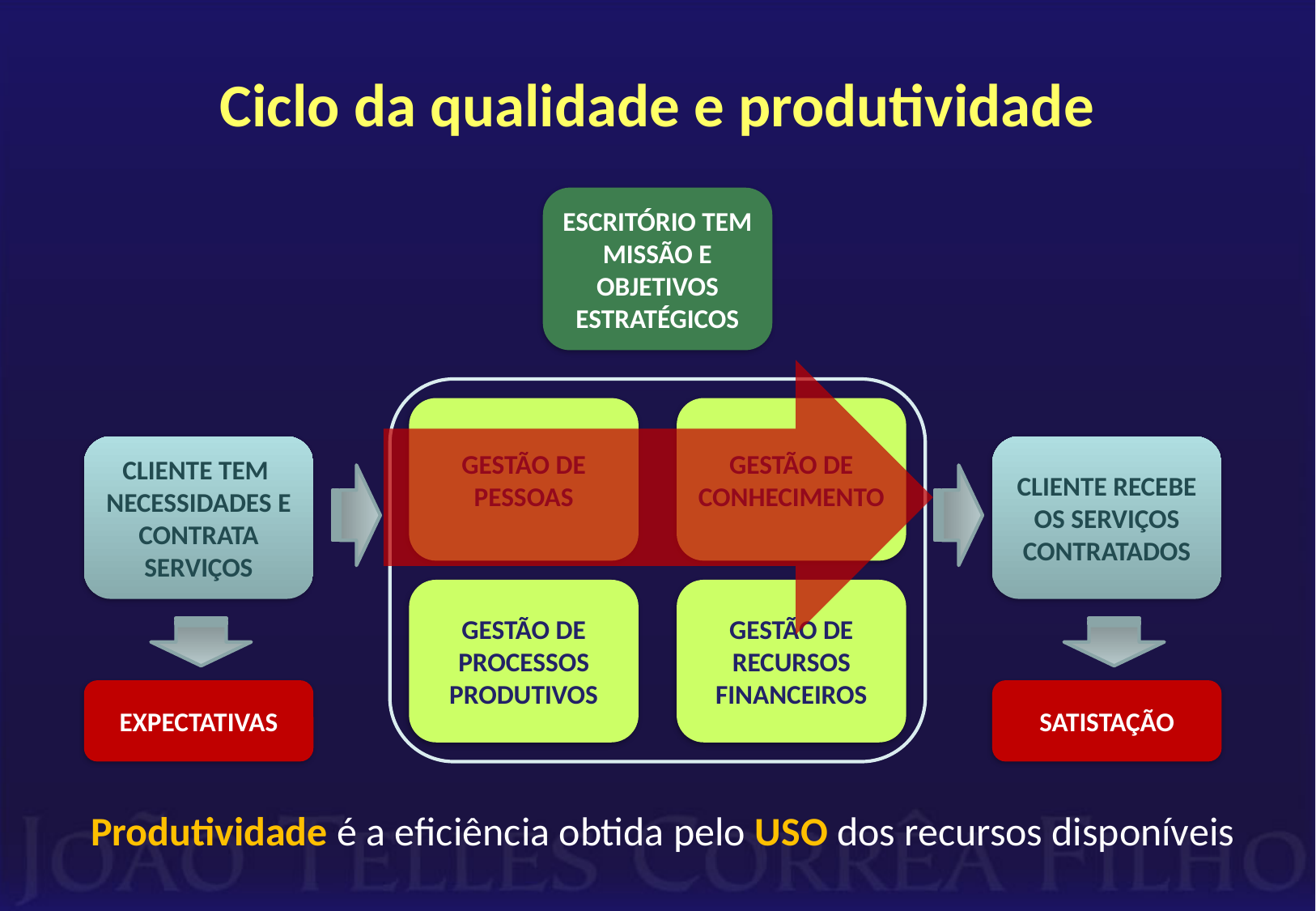

# Ciclo da qualidade e produtividade
ESCRITÓRIO TEM MISSÃO E OBJETIVOS ESTRATÉGICOS

GESTÃO DE
PESSOAS
GESTÃO DE CONHECIMENTO
CLIENTE TEM
NECESSIDADES E CONTRATA SERVIÇOS
CLIENTE RECEBE OS SERVIÇOS CONTRATADOS

GESTÃO DE
PROCESSOS PRODUTIVOS
GESTÃO DE
RECURSOS FINANCEIROS

EXPECTATIVAS
SATISTAÇÃO
Produtividade é a eficiência obtida pelo USO dos recursos disponíveis